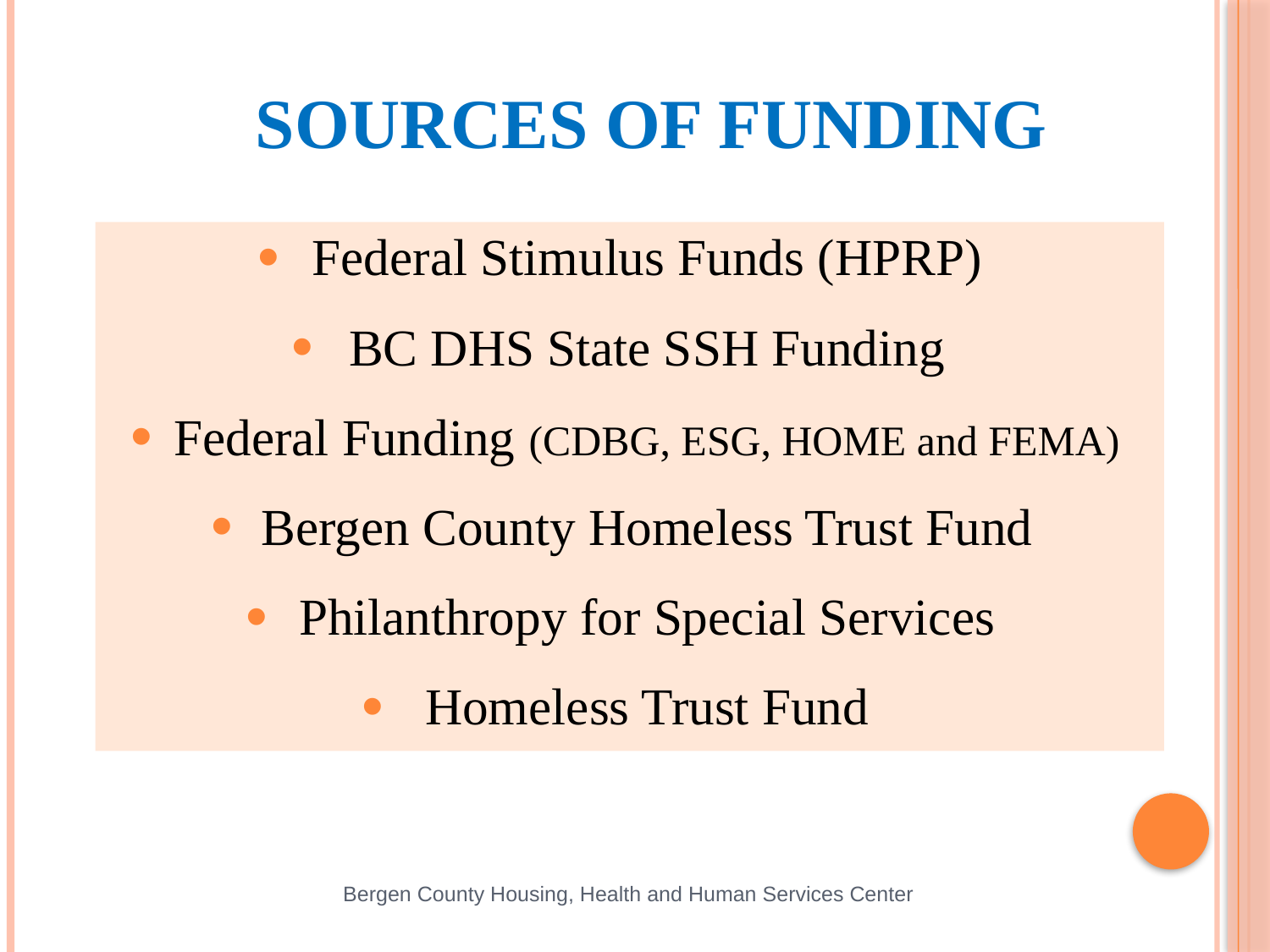

# SOURCES OF FUNDING
Federal Stimulus Funds (HPRP)
BC DHS State SSH Funding
Federal Funding (CDBG, ESG, HOME and FEMA)
Bergen County Homeless Trust Fund
Philanthropy for Special Services
Homeless Trust Fund

Bergen County Housing, Health and Human Services Center